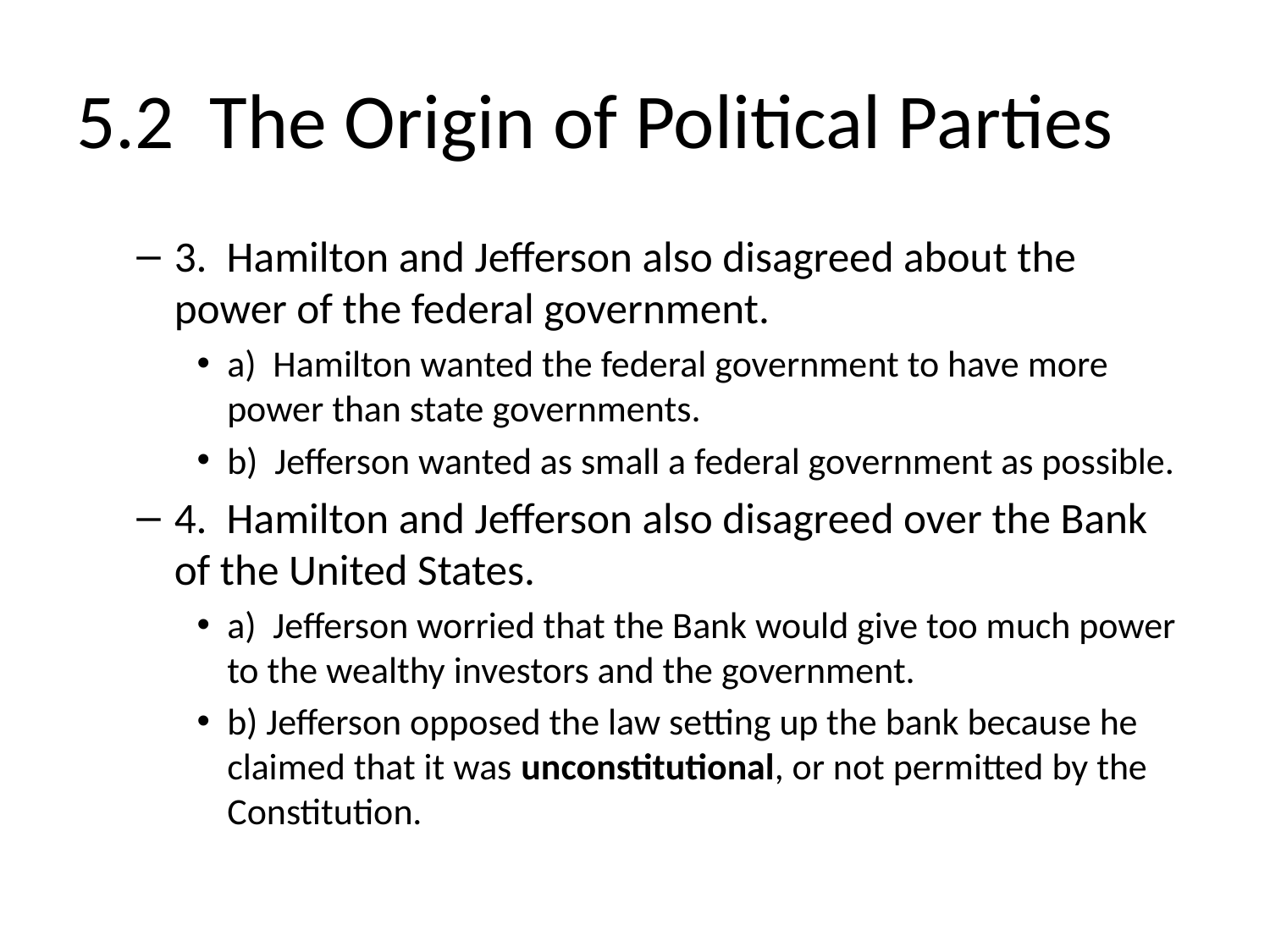

# 5.2  The Origin of Political Parties
3.  Hamilton and Jefferson also disagreed about the power of the federal government.
a)  Hamilton wanted the federal government to have more power than state governments.
b)  Jefferson wanted as small a federal government as possible.
4.  Hamilton and Jefferson also disagreed over the Bank of the United States.
a)  Jefferson worried that the Bank would give too much power to the wealthy investors and the government.
b) Jefferson opposed the law setting up the bank because he claimed that it was unconstitutional, or not permitted by the Constitution.